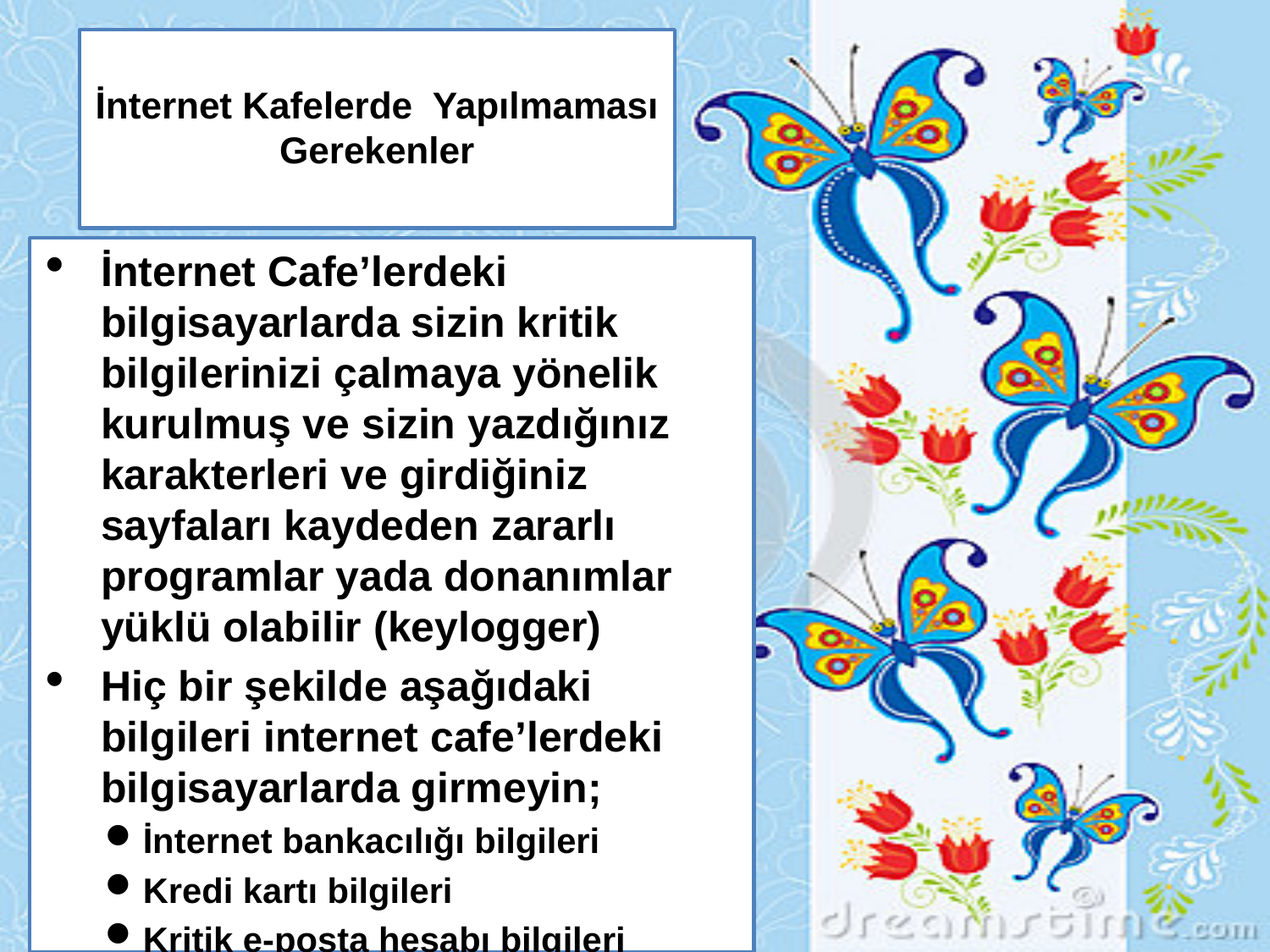

# İnternet Kafelerde  Yapılmaması Gerekenler
İnternet Cafe’lerdeki bilgisayarlarda sizin kritik bilgilerinizi çalmaya yönelik kurulmuş ve sizin yazdığınız karakterleri ve girdiğiniz sayfaları kaydeden zararlı  programlar yada donanımlar yüklü olabilir (keylogger)
Hiç bir şekilde aşağıdaki bilgileri internet cafe’lerdeki bilgisayarlarda girmeyin;
İnternet bankacılığı bilgileri
Kredi kartı bilgileri
Kritik e-posta hesabı bilgileri
Ele geçirilmesi durumunda sizi
     zarara uğratabilecek diğer bilgiler…